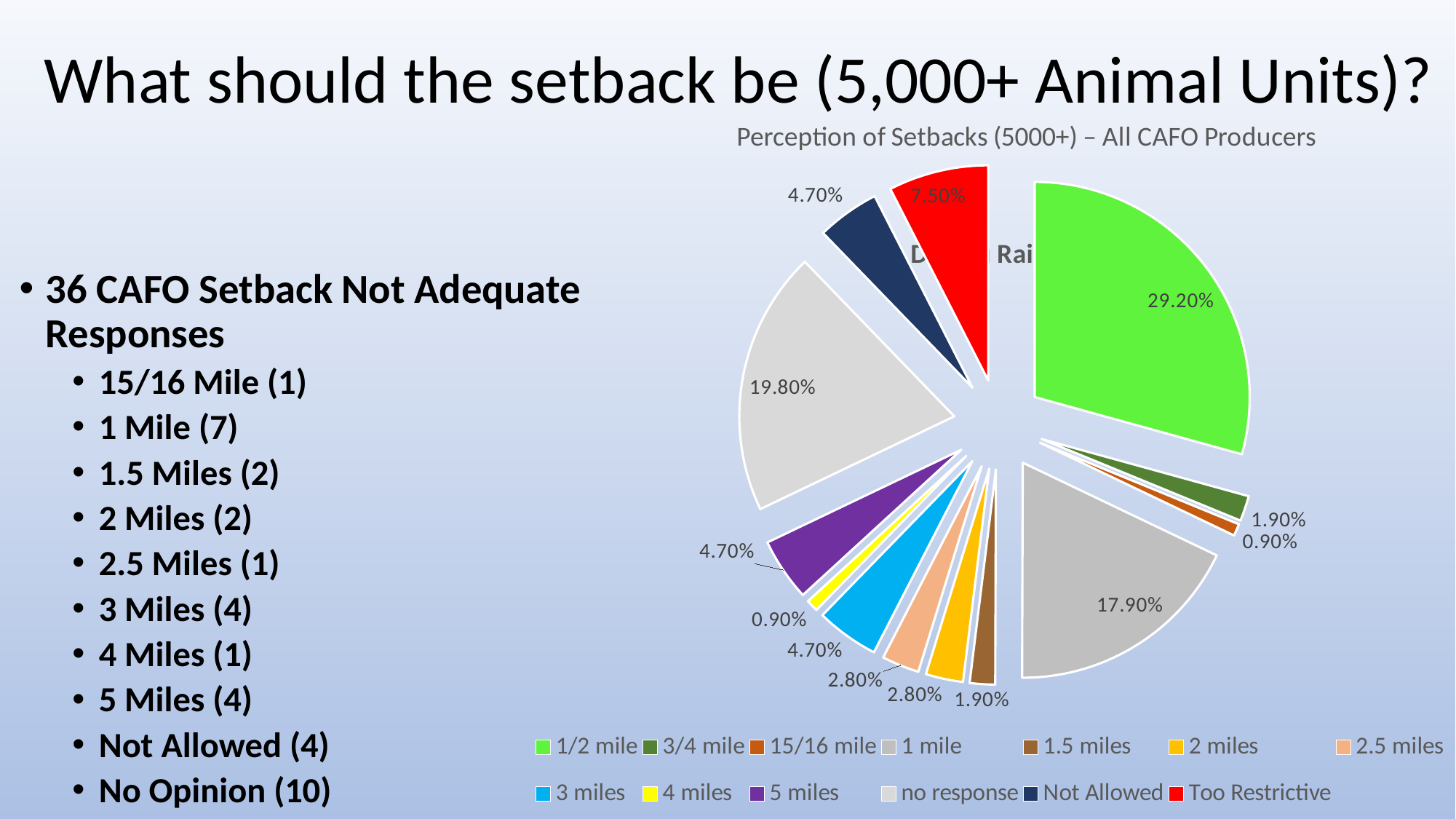

# What should the setback be (5,000+ Animal Units)?

### Chart: Perception of Setbacks (5000+) – All CAFO Producers

| Category |  |
|---|---|
| 1/2 mile | 0.292 |
| 3/4 mile | 0.019 |
| 15/16 mile | 0.009 |
| 1 mile | 0.179 |
| 1.5 miles | 0.019 |
| 2 miles | 0.028 |
| 2.5 miles | 0.028 |
| 3 miles | 0.047 |
| 4 miles | 0.009 |
| 5 miles | 0.047 |
| no response | 0.198 |
| Not Allowed | 0.047 |
| Too Restrictive | 0.075 |

### Chart: Do You Raise Livestock?

| Category |
|---|
36 CAFO Setback Not Adequate Responses
15/16 Mile (1)
1 Mile (7)
1.5 Miles (2)
2 Miles (2)
2.5 Miles (1)
3 Miles (4)
4 Miles (1)
5 Miles (4)
Not Allowed (4)
No Opinion (10)